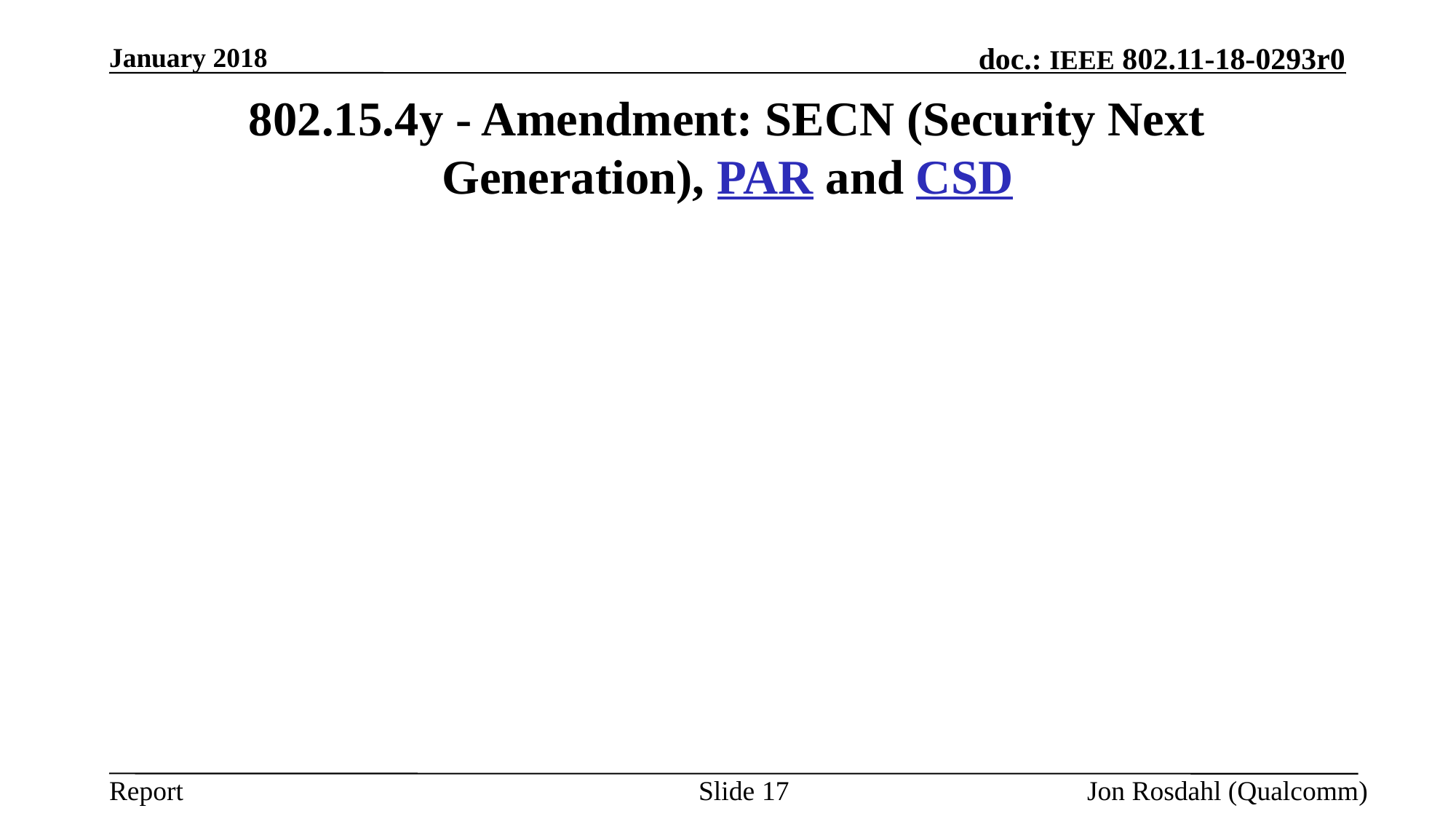

January 2018
# 802.15.4y - Amendment: SECN (Security Next Generation), PAR and CSD

Slide 17
Jon Rosdahl (Qualcomm)